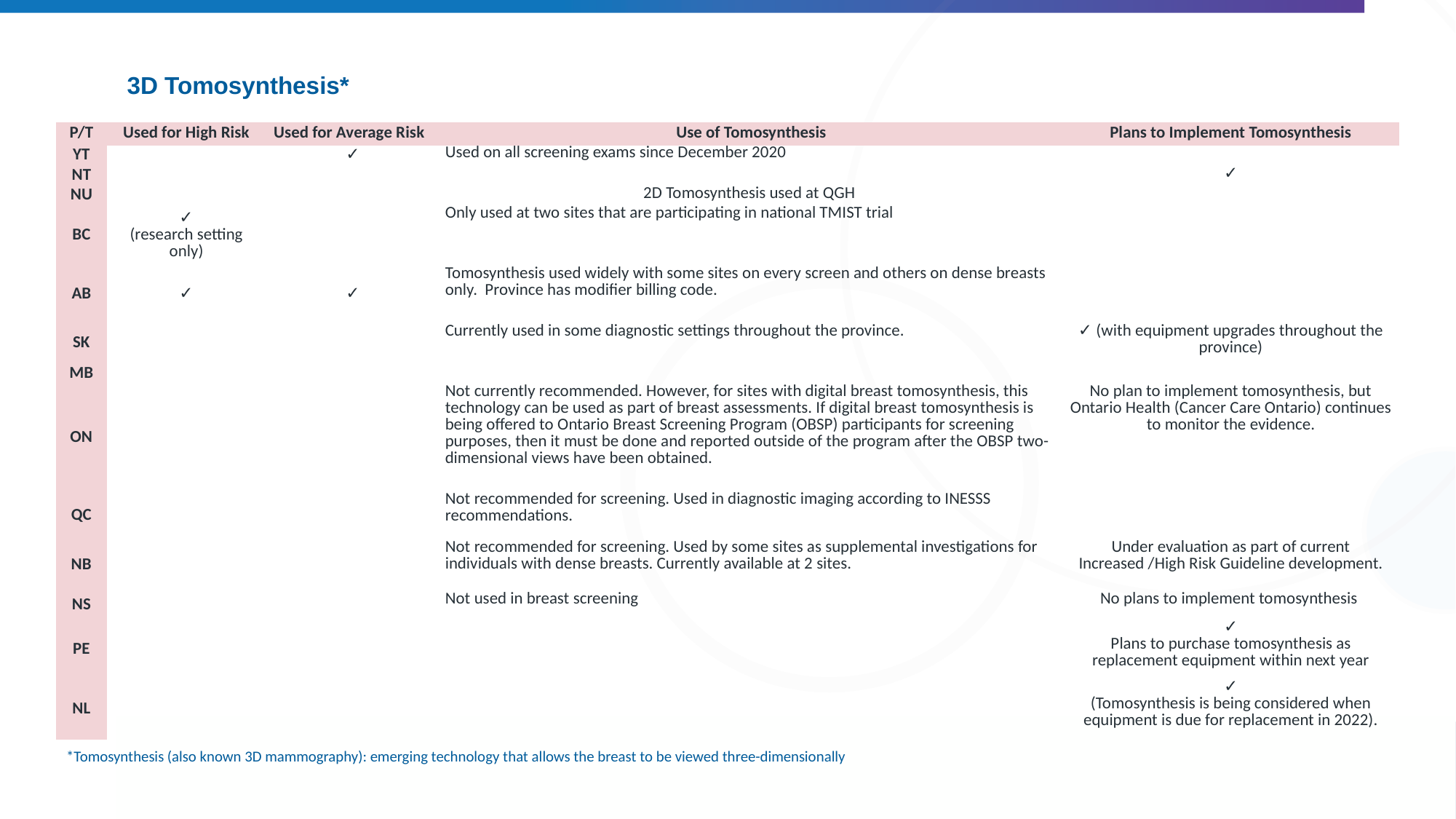

# 3D Tomosynthesis*
| P/T | Used for High Risk | Used for Average Risk | Use of Tomosynthesis | Plans to Implement Tomosynthesis |
| --- | --- | --- | --- | --- |
| YT |  | ✓ | Used on all screening exams since December 2020 |  |
| NT |  |  |  | ✓ |
| NU |  |  | 2D Tomosynthesis used at QGH |  |
| BC | ✓ (research setting only) |  | Only used at two sites that are participating in national TMIST trial |  |
| AB | ✓ | ✓ | Tomosynthesis used widely with some sites on every screen and others on dense breasts only. Province has modifier billing code. |  |
| SK |  |  | Currently used in some diagnostic settings throughout the province. | ✓ (with equipment upgrades throughout the province) |
| MB |  |  |  |  |
| ON |  |  | Not currently recommended. However, for sites with digital breast tomosynthesis, this technology can be used as part of breast assessments. If digital breast tomosynthesis is being offered to Ontario Breast Screening Program (OBSP) participants for screening purposes, then it must be done and reported outside of the program after the OBSP two-dimensional views have been obtained. | No plan to implement tomosynthesis, but Ontario Health (Cancer Care Ontario) continues to monitor the evidence. |
| QC |  |  | Not recommended for screening. Used in diagnostic imaging according to INESSS recommendations. |  |
| NB |  |  | Not recommended for screening. Used by some sites as supplemental investigations for individuals with dense breasts. Currently available at 2 sites. | Under evaluation as part of current Increased /High Risk Guideline development. |
| NS |  |  | Not used in breast screening | No plans to implement tomosynthesis |
| PE |  |  |  | ✓ Plans to purchase tomosynthesis as replacement equipment within next year |
| NL |  |  |  | ✓ (Tomosynthesis is being considered when equipment is due for replacement in 2022). |
*Tomosynthesis (also known 3D mammography): emerging technology that allows the breast to be viewed three-dimensionally